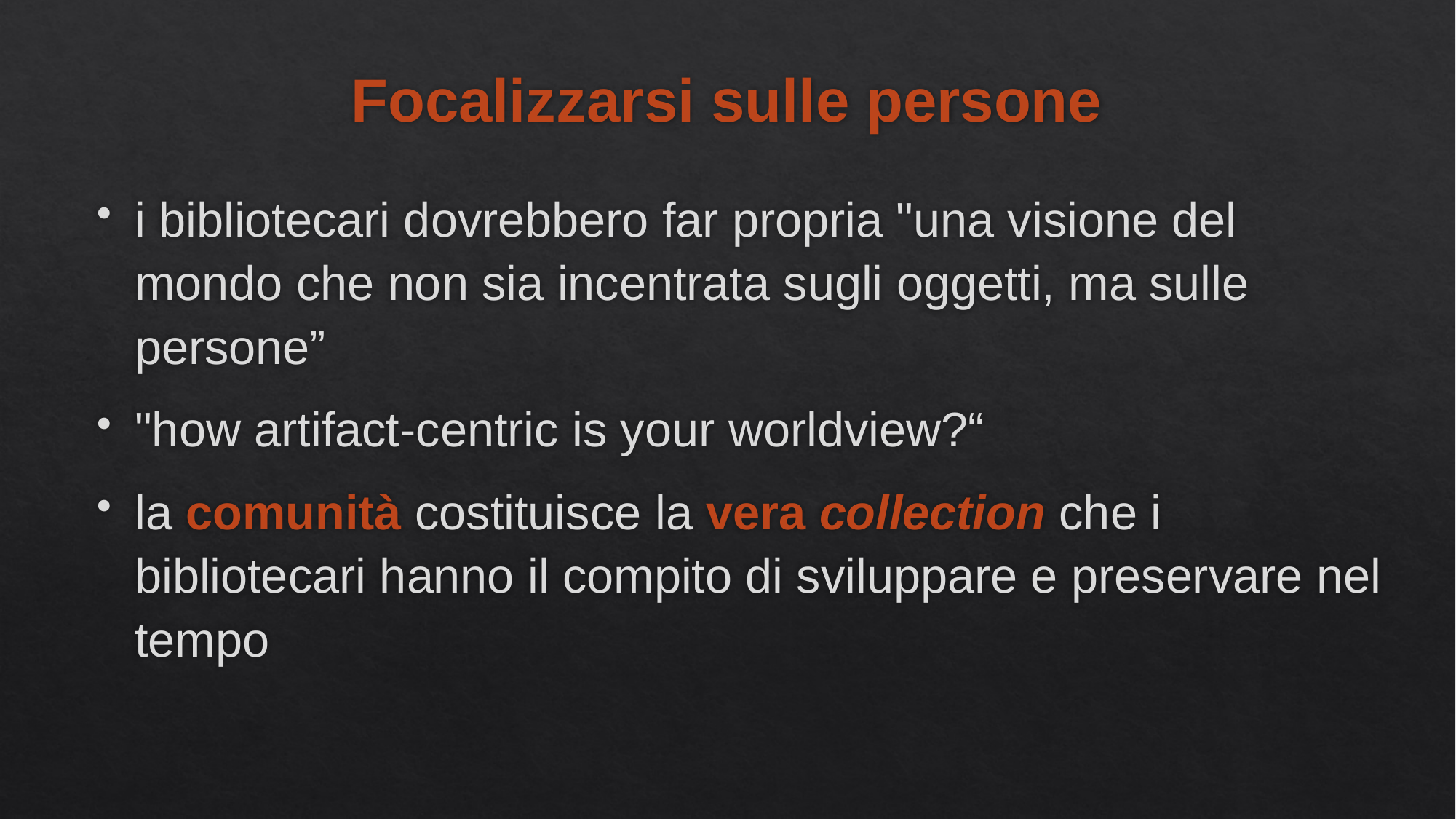

# Focalizzarsi sulle persone
i bibliotecari dovrebbero far propria "una visione del mondo che non sia incentrata sugli oggetti, ma sulle persone”
"how artifact-centric is your worldview?“
la comunità costituisce la vera collection che i bibliotecari hanno il compito di sviluppare e preservare nel tempo